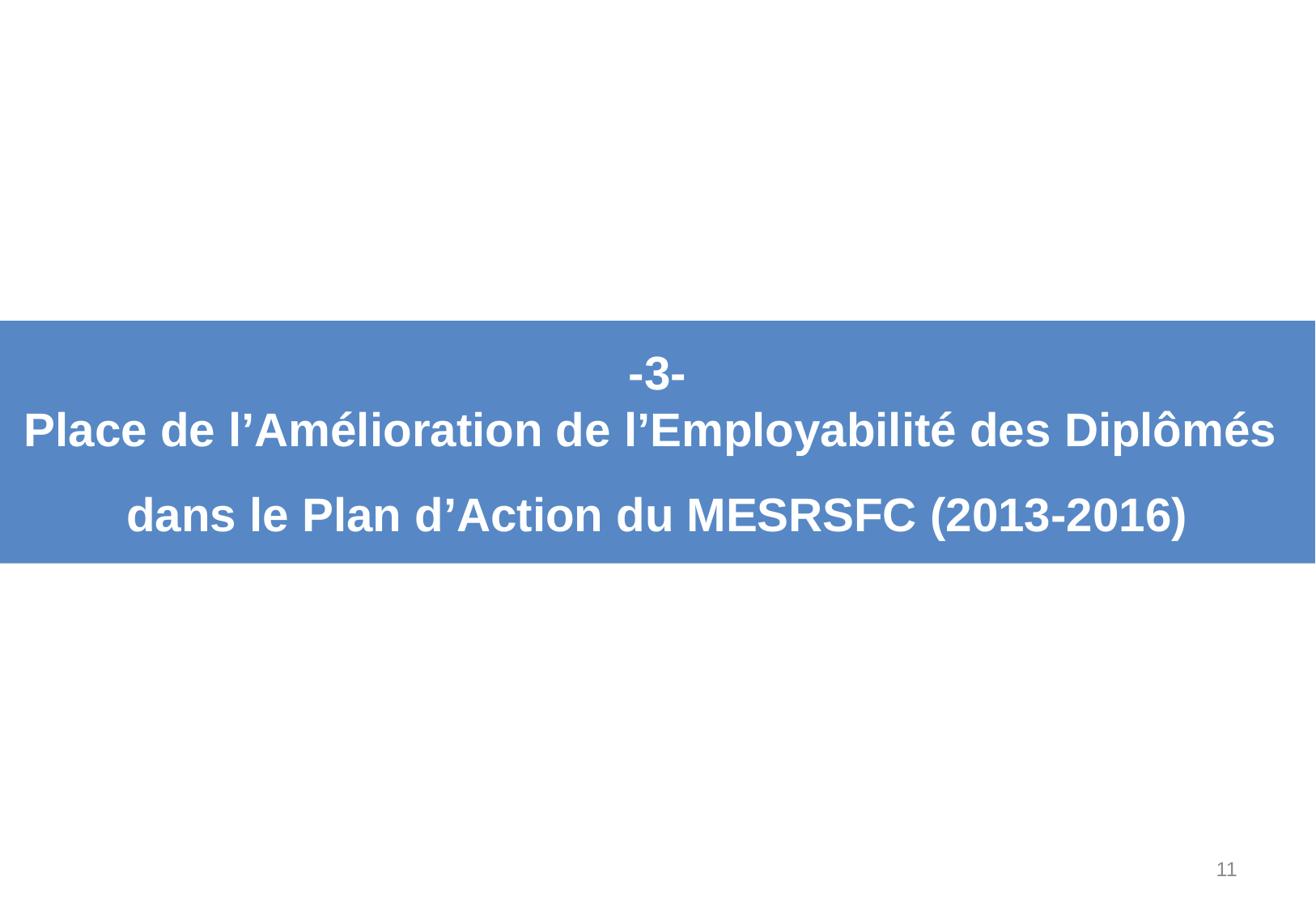

-3-
Place de l’Amélioration de l’Employabilité des Diplômés
dans le Plan d’Action du MESRSFC (2013-2016)
11